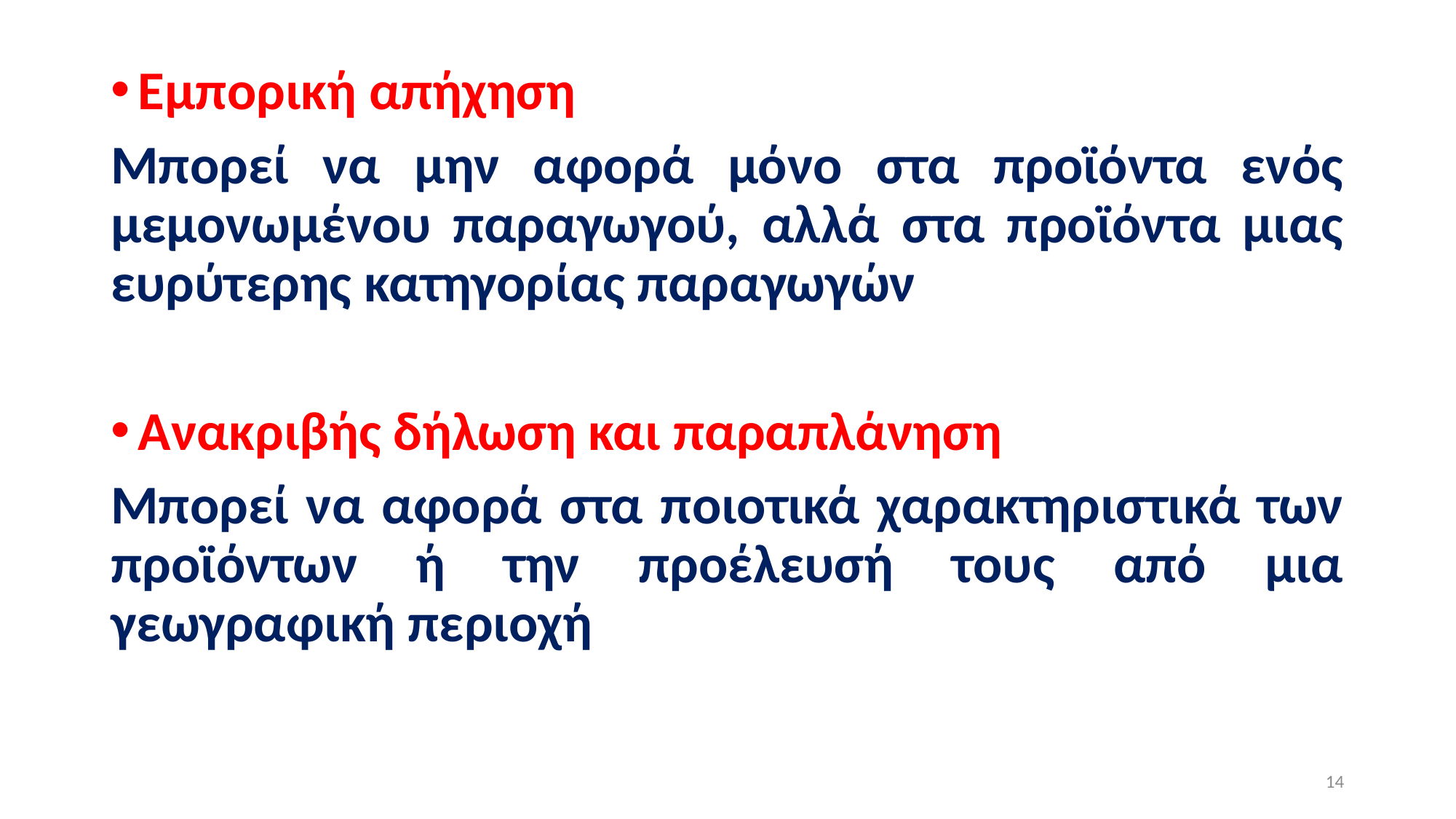

Εμπορική απήχηση
Μπορεί να μην αφορά μόνο στα προϊόντα ενός μεμονωμένου παραγωγού, αλλά στα προϊόντα μιας ευρύτερης κατηγορίας παραγωγών

Ανακριβής δήλωση και παραπλάνηση
Μπορεί να αφορά στα ποιοτικά χαρακτηριστικά των προϊόντων ή την προέλευσή τους από μια γεωγραφική περιοχή
14